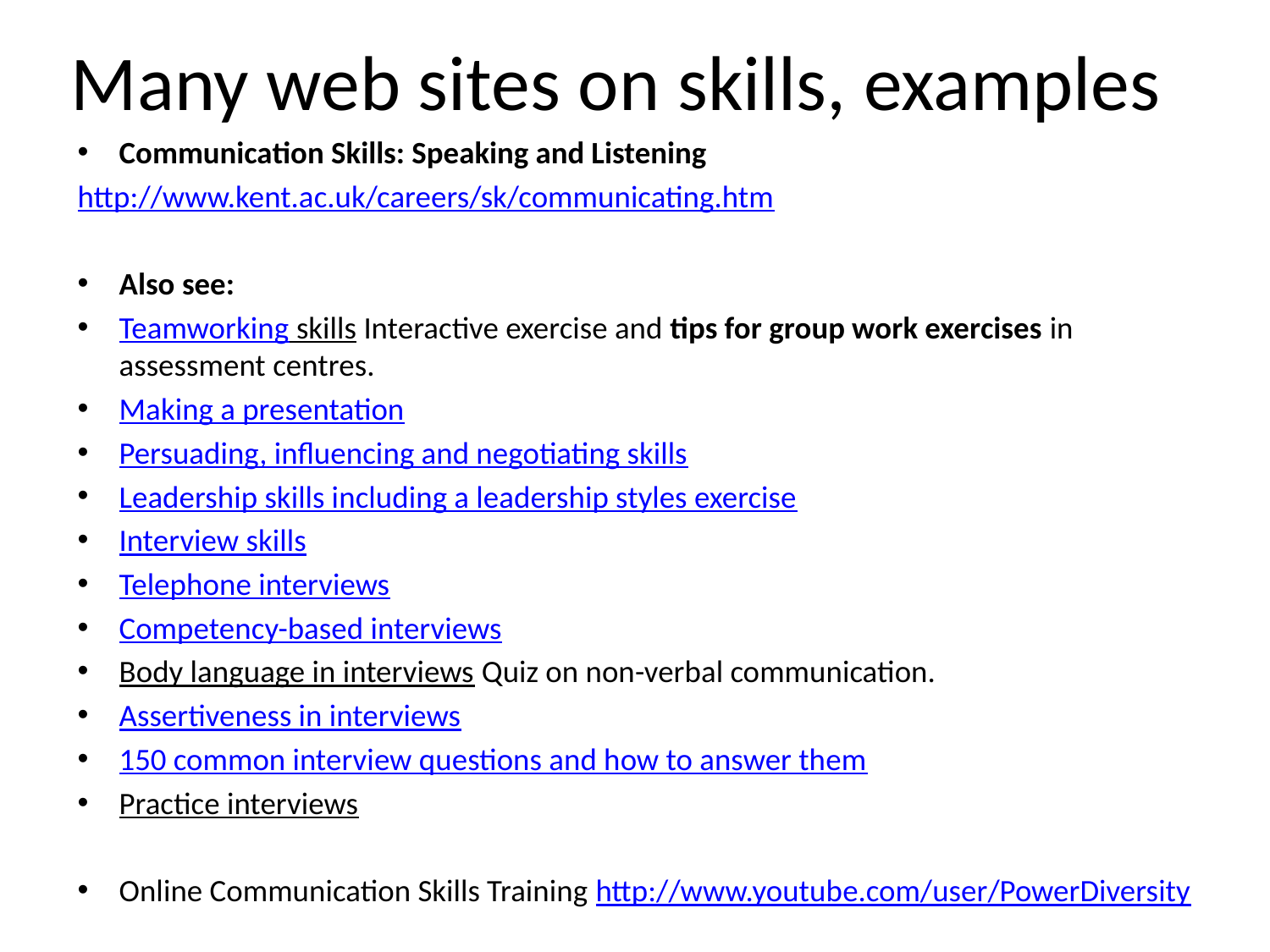

# Many web sites on skills, examples
Communication Skills: Speaking and Listening
http://www.kent.ac.uk/careers/sk/communicating.htm

Also see:
Teamworking skills Interactive exercise and tips for group work exercises in assessment centres.
Making a presentation
Persuading, influencing and negotiating skills
Leadership skills including a leadership styles exercise
Interview skills
Telephone interviews
Competency-based interviews
Body language in interviews Quiz on non-verbal communication.
Assertiveness in interviews
150 common interview questions and how to answer them
Practice interviews

Online Communication Skills Training http://www.youtube.com/user/PowerDiversity